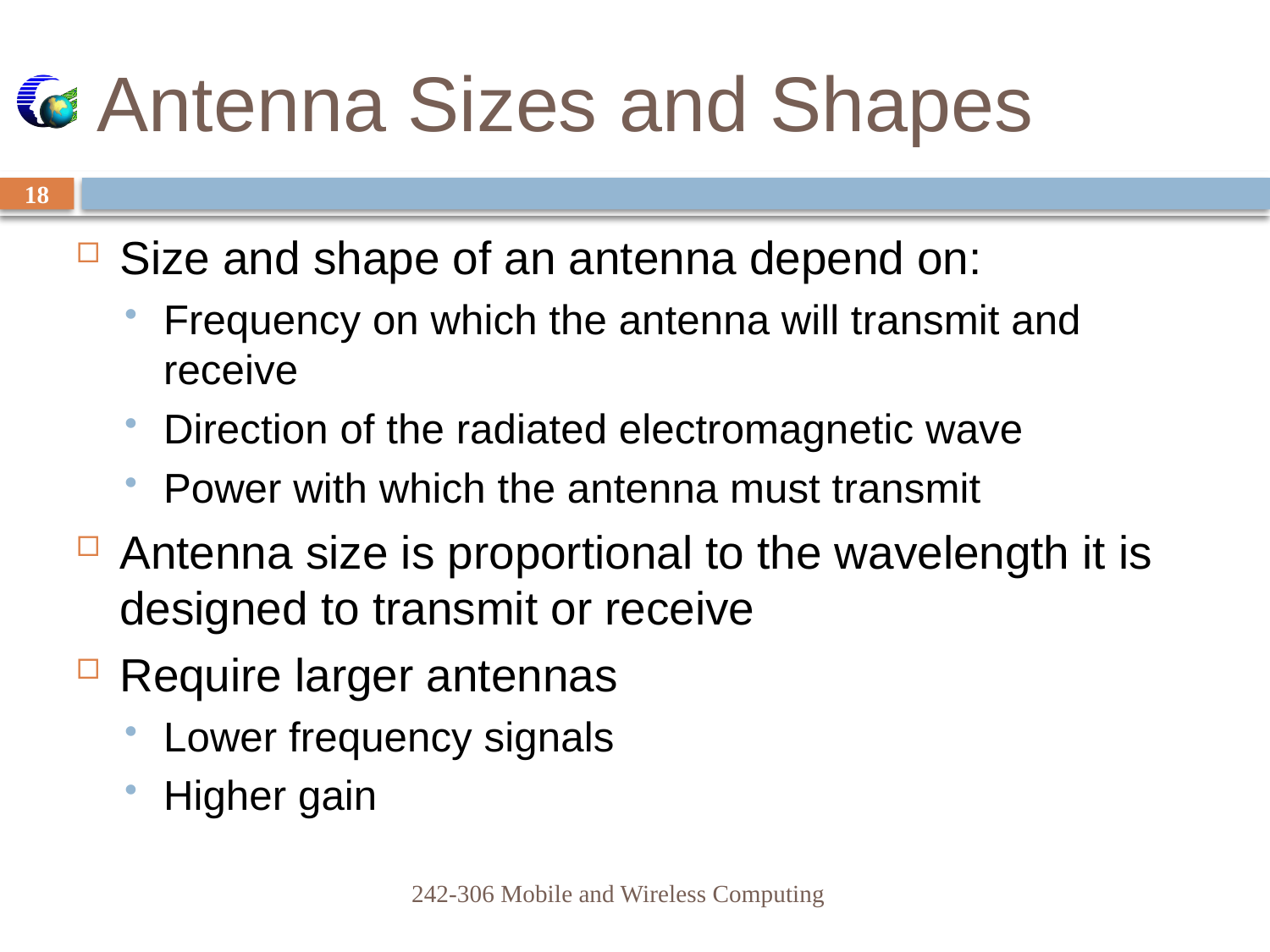

# Antenna Sizes and Shapes
18
Size and shape of an antenna depend on:
Frequency on which the antenna will transmit and receive
Direction of the radiated electromagnetic wave
Power with which the antenna must transmit
Antenna size is proportional to the wavelength it is designed to transmit or receive
Require larger antennas
Lower frequency signals
Higher gain
242-306 Mobile and Wireless Computing